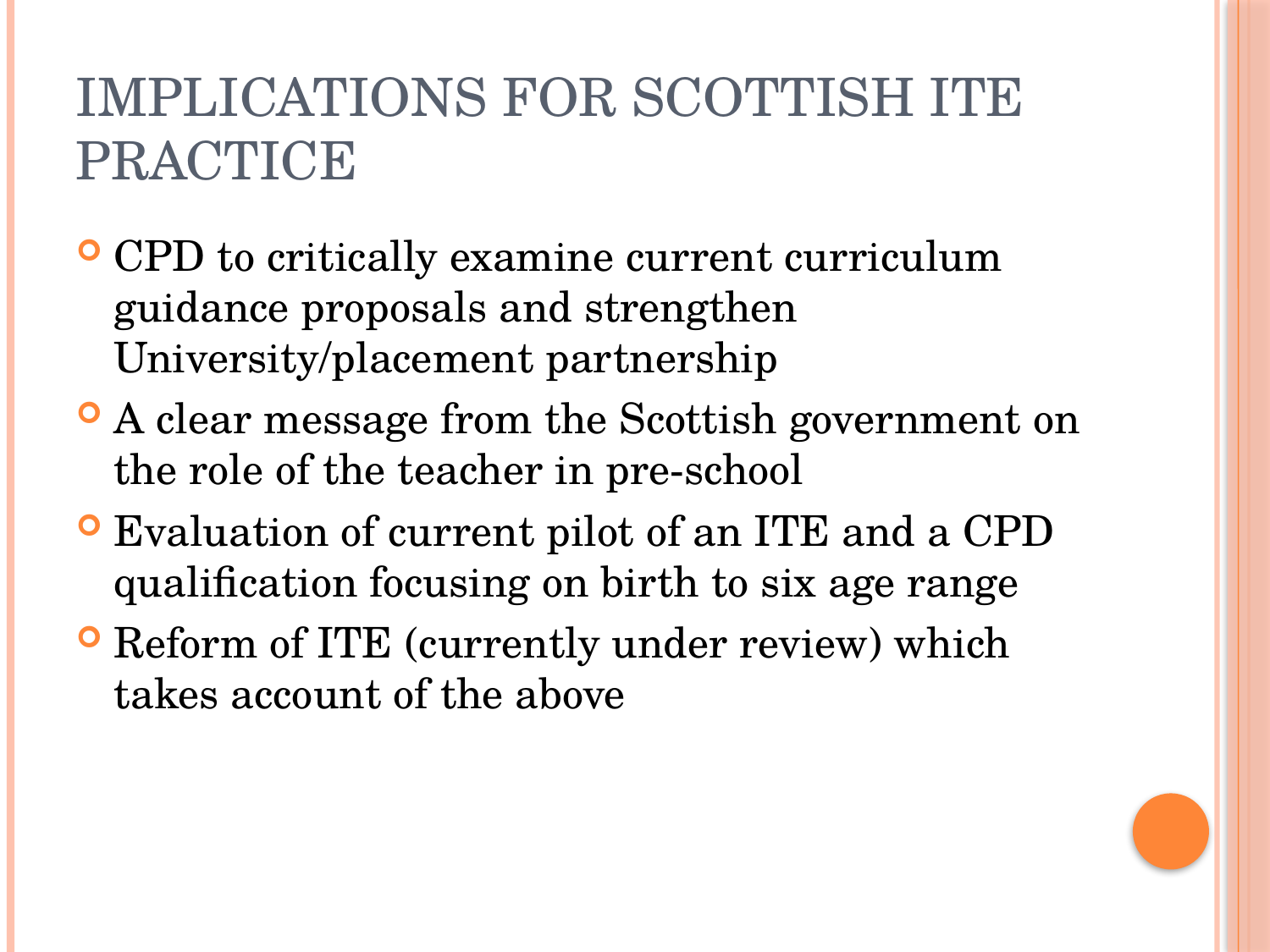

# Implications for Scottish ITE Practice
CPD to critically examine current curriculum guidance proposals and strengthen University/placement partnership
A clear message from the Scottish government on the role of the teacher in pre-school
Evaluation of current pilot of an ITE and a CPD qualification focusing on birth to six age range
Reform of ITE (currently under review) which takes account of the above